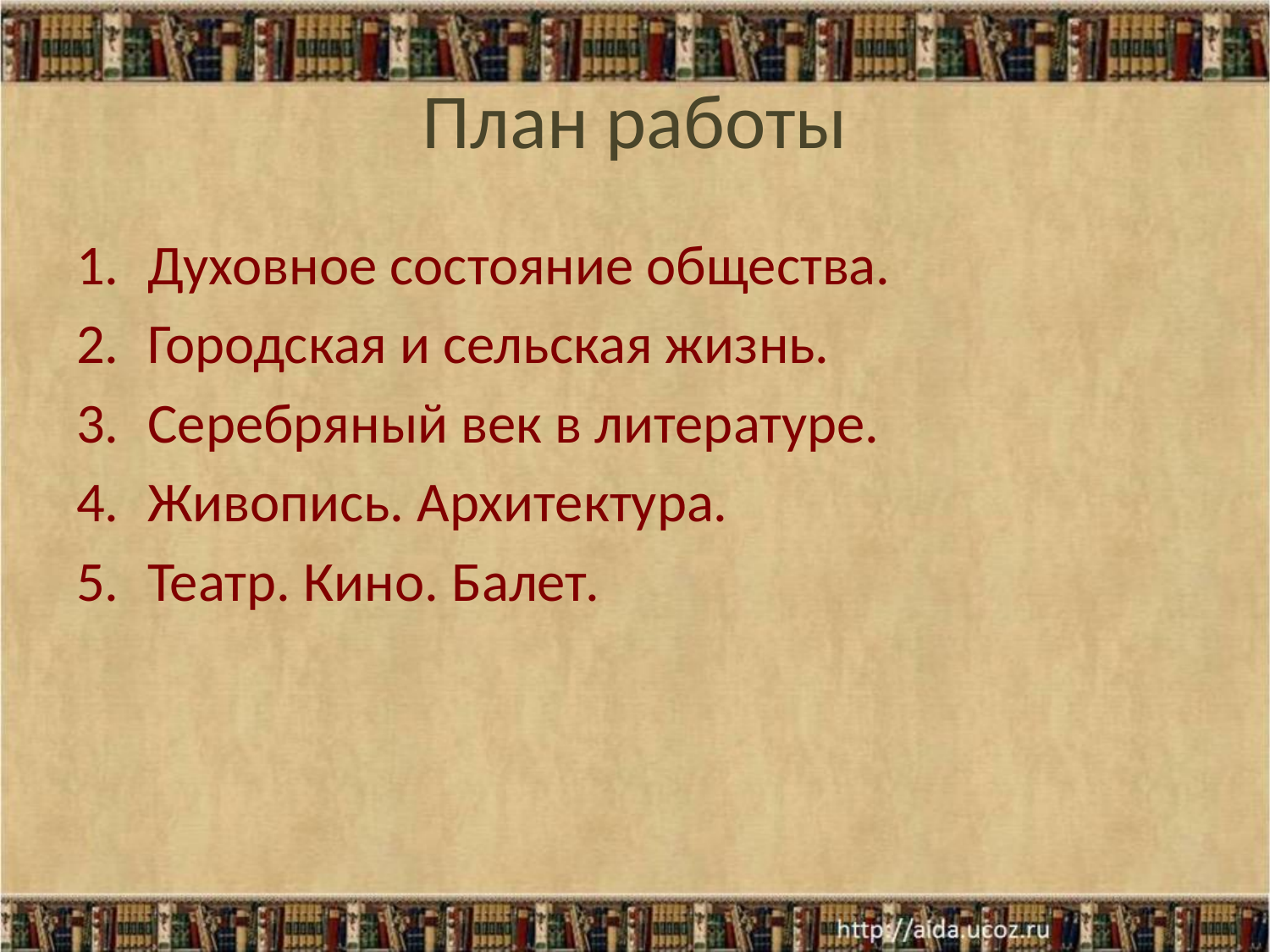

# План работы
Духовное состояние общества.
Городская и сельская жизнь.
Серебряный век в литературе.
Живопись. Архитектура.
Театр. Кино. Балет.